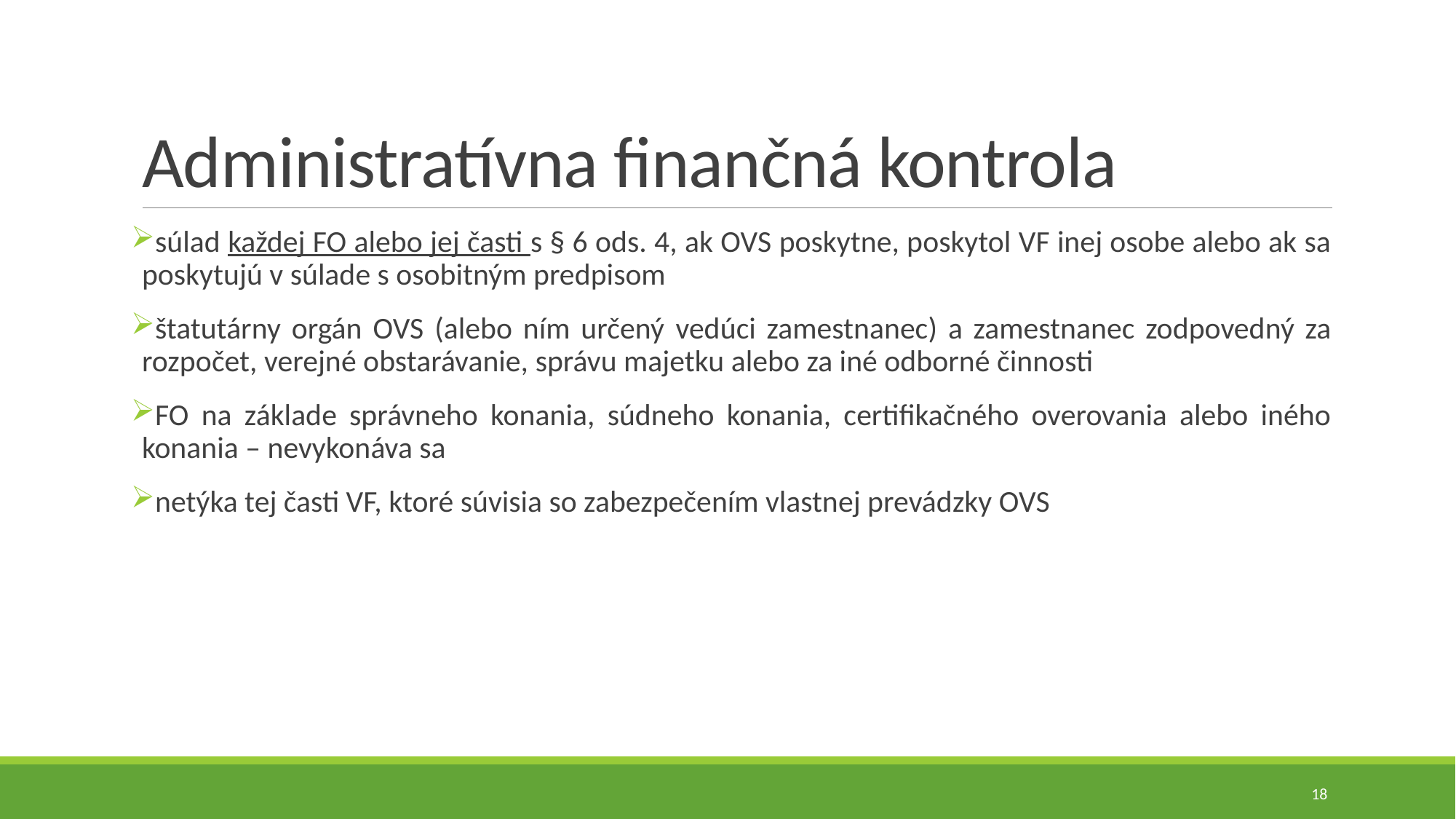

# Administratívna finančná kontrola
súlad každej FO alebo jej časti s § 6 ods. 4, ak OVS poskytne, poskytol VF inej osobe alebo ak sa poskytujú v súlade s osobitným predpisom
štatutárny orgán OVS (alebo ním určený vedúci zamestnanec) a zamestnanec zodpovedný za rozpočet, verejné obstarávanie, správu majetku alebo za iné odborné činnosti
FO na základe správneho konania, súdneho konania, certifikačného overovania alebo iného konania – nevykonáva sa
netýka tej časti VF, ktoré súvisia so zabezpečením vlastnej prevádzky OVS
18